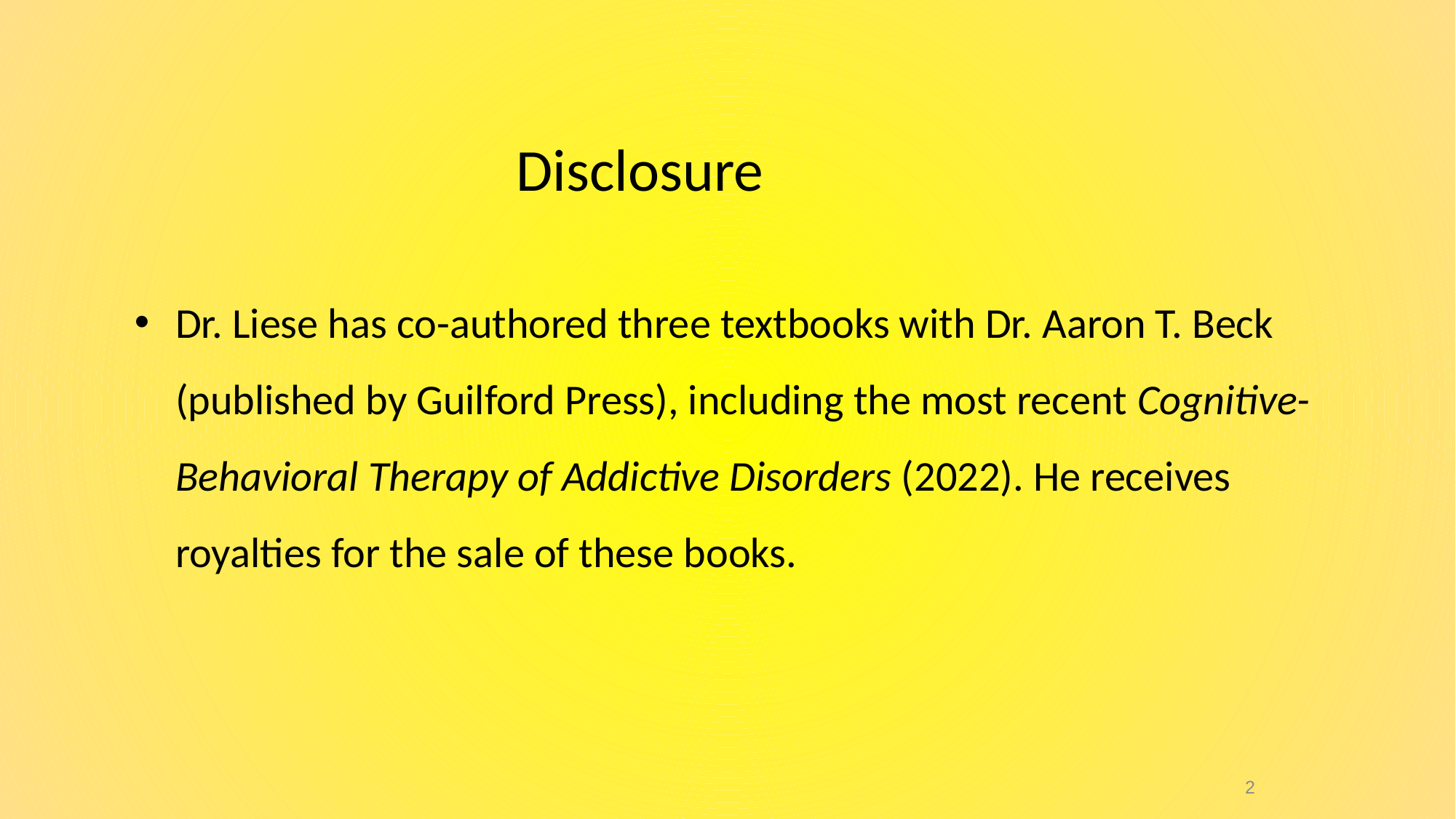

# Disclosure
Dr. Liese has co-authored three textbooks with Dr. Aaron T. Beck (published by Guilford Press), including the most recent Cognitive-Behavioral Therapy of Addictive Disorders (2022). He receives royalties for the sale of these books.
2